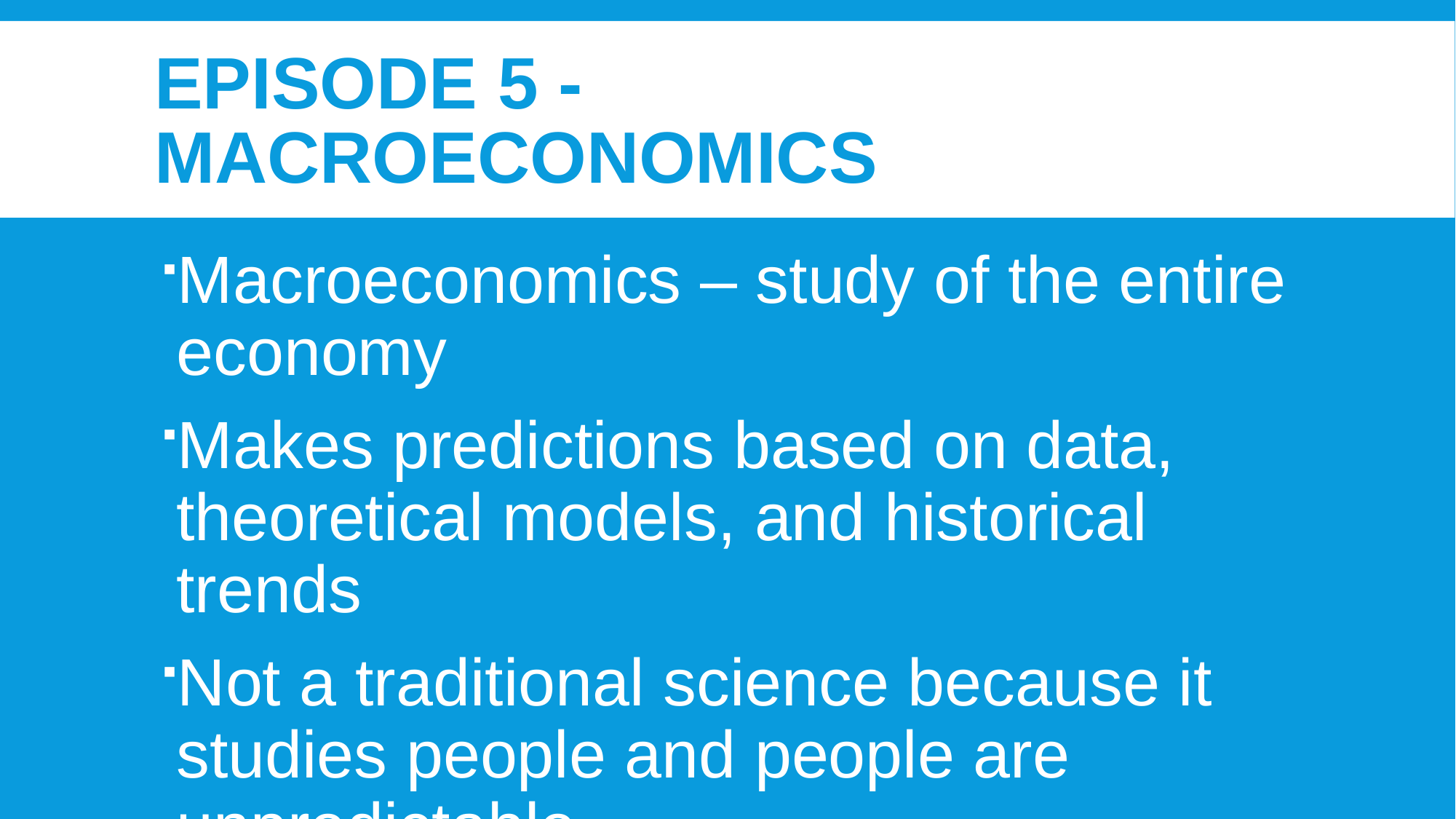

# Episode 5 - Macroeconomics
Macroeconomics – study of the entire economy
Makes predictions based on data, theoretical models, and historical trends
Not a traditional science because it studies people and people are unpredictable